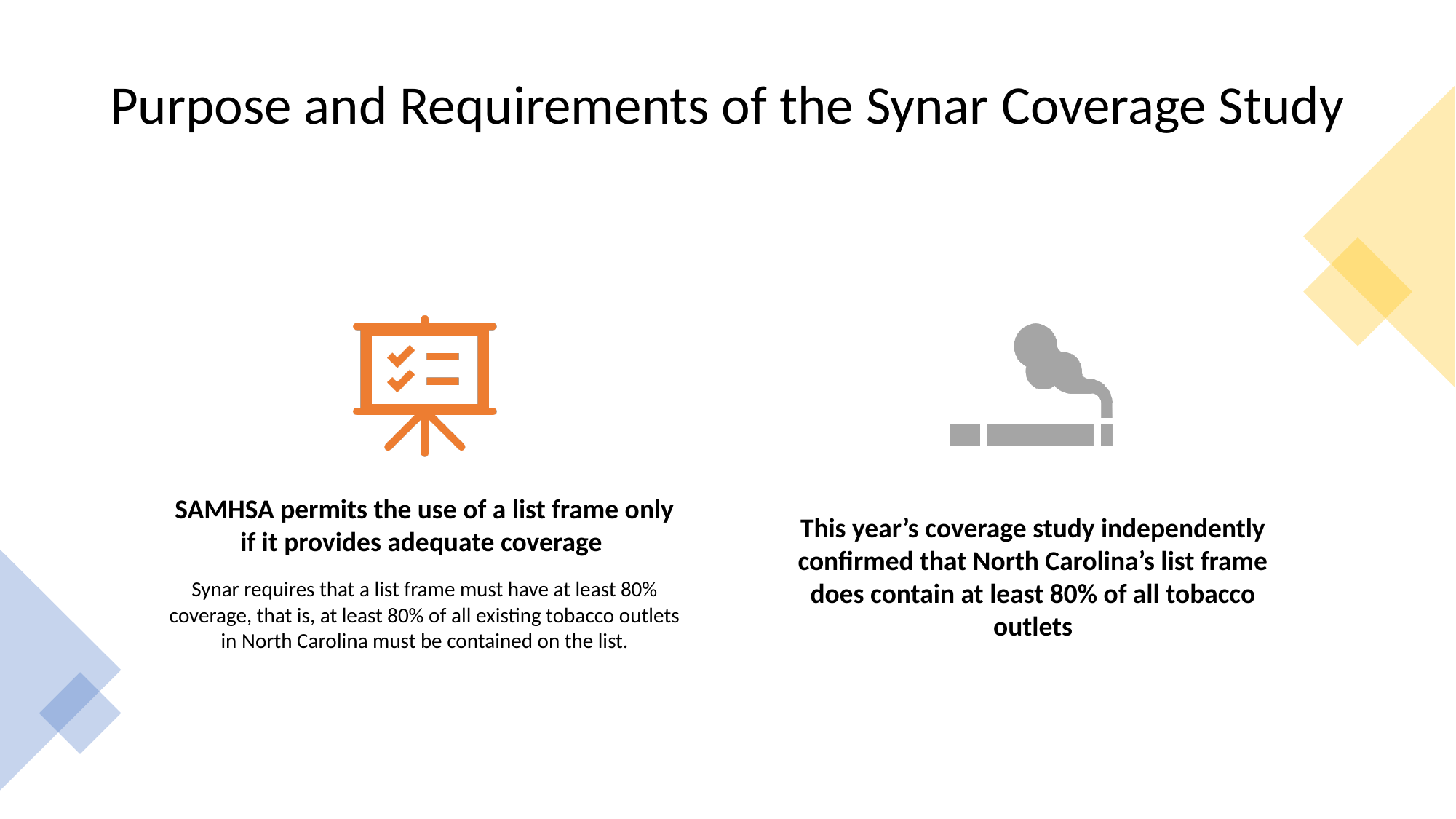

# Purpose and Requirements of the Synar Coverage Study

SAMHSA permits the use of a list frame only if it provides adequate coverage
Synar requires that a list frame must have at least 80% coverage, that is, at least 80% of all existing tobacco outlets in North Carolina must be contained on the list.
This year’s coverage study independently confirmed that North Carolina’s list frame does contain at least 80% of all tobacco outlets